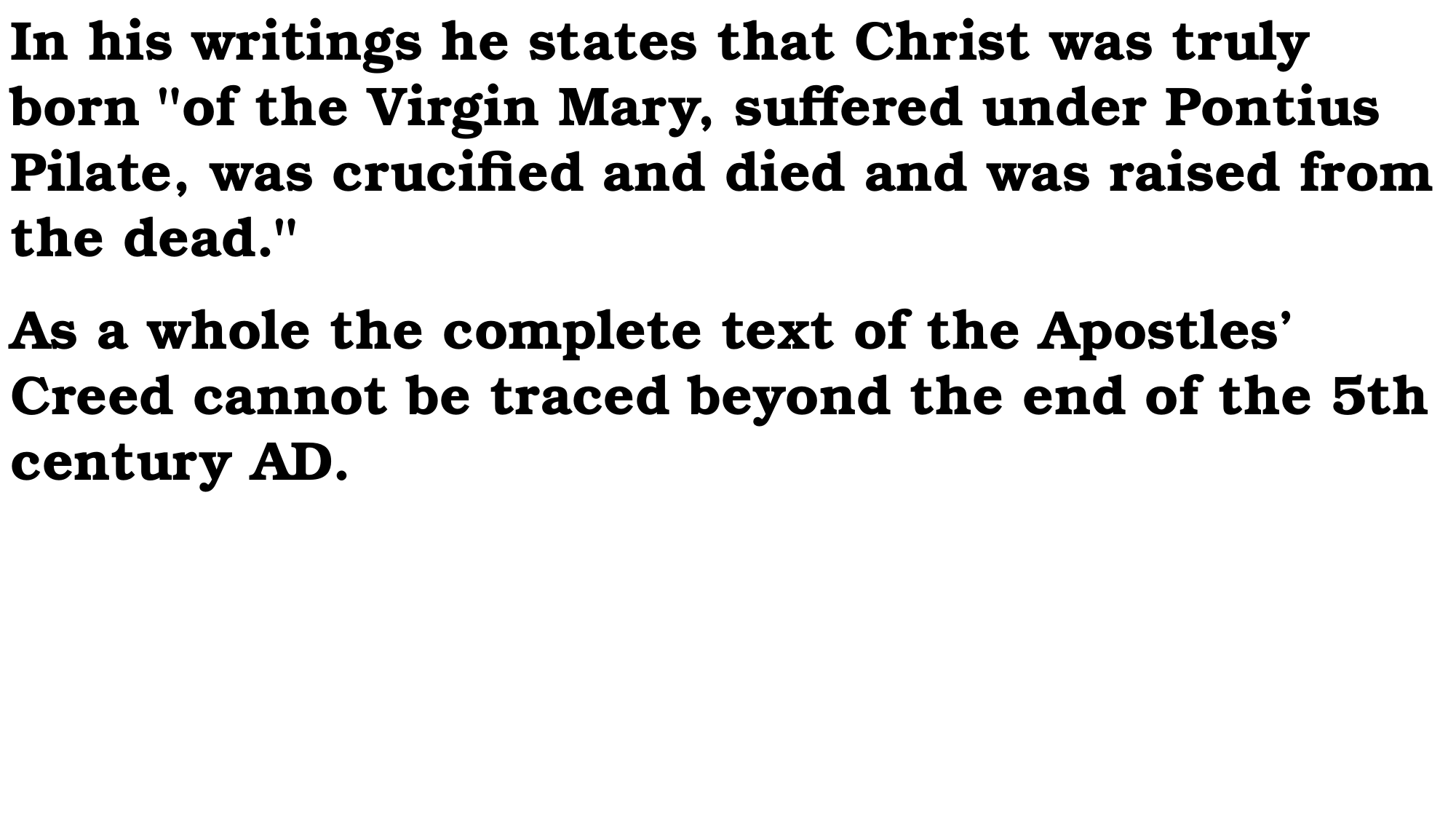

In his writings he states that Christ was truly born "of the Virgin Mary, suffered under Pontius Pilate, was crucified and died and was raised from the dead."
As a whole the complete text of the Apostles’ Creed cannot be traced beyond the end of the 5th century AD.